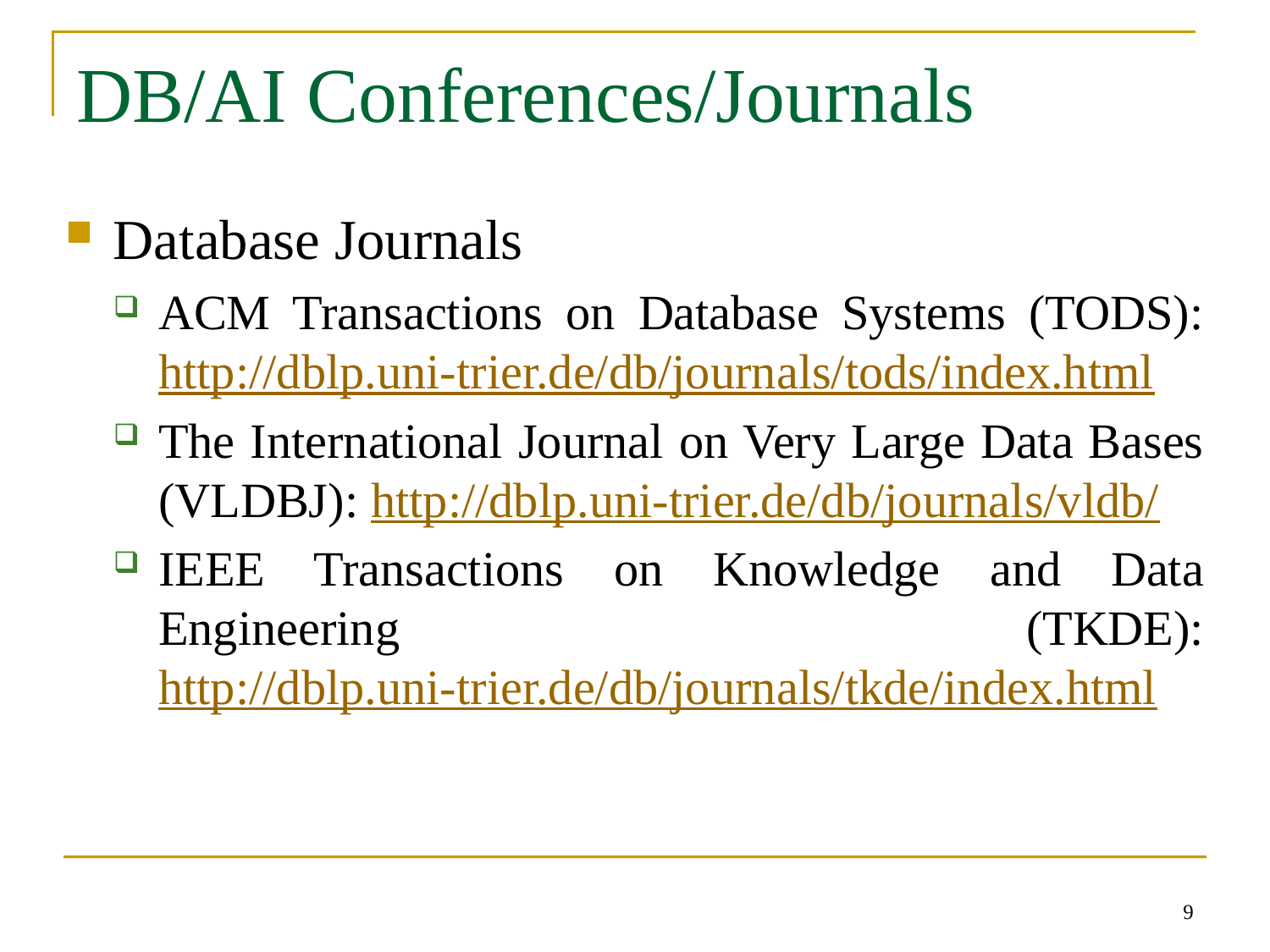

# DB/AI Conferences/Journals
Database Journals
ACM Transactions on Database Systems (TODS): http://dblp.uni-trier.de/db/journals/tods/index.html
The International Journal on Very Large Data Bases (VLDBJ): http://dblp.uni-trier.de/db/journals/vldb/
IEEE Transactions on Knowledge and Data Engineering (TKDE): http://dblp.uni-trier.de/db/journals/tkde/index.html

9